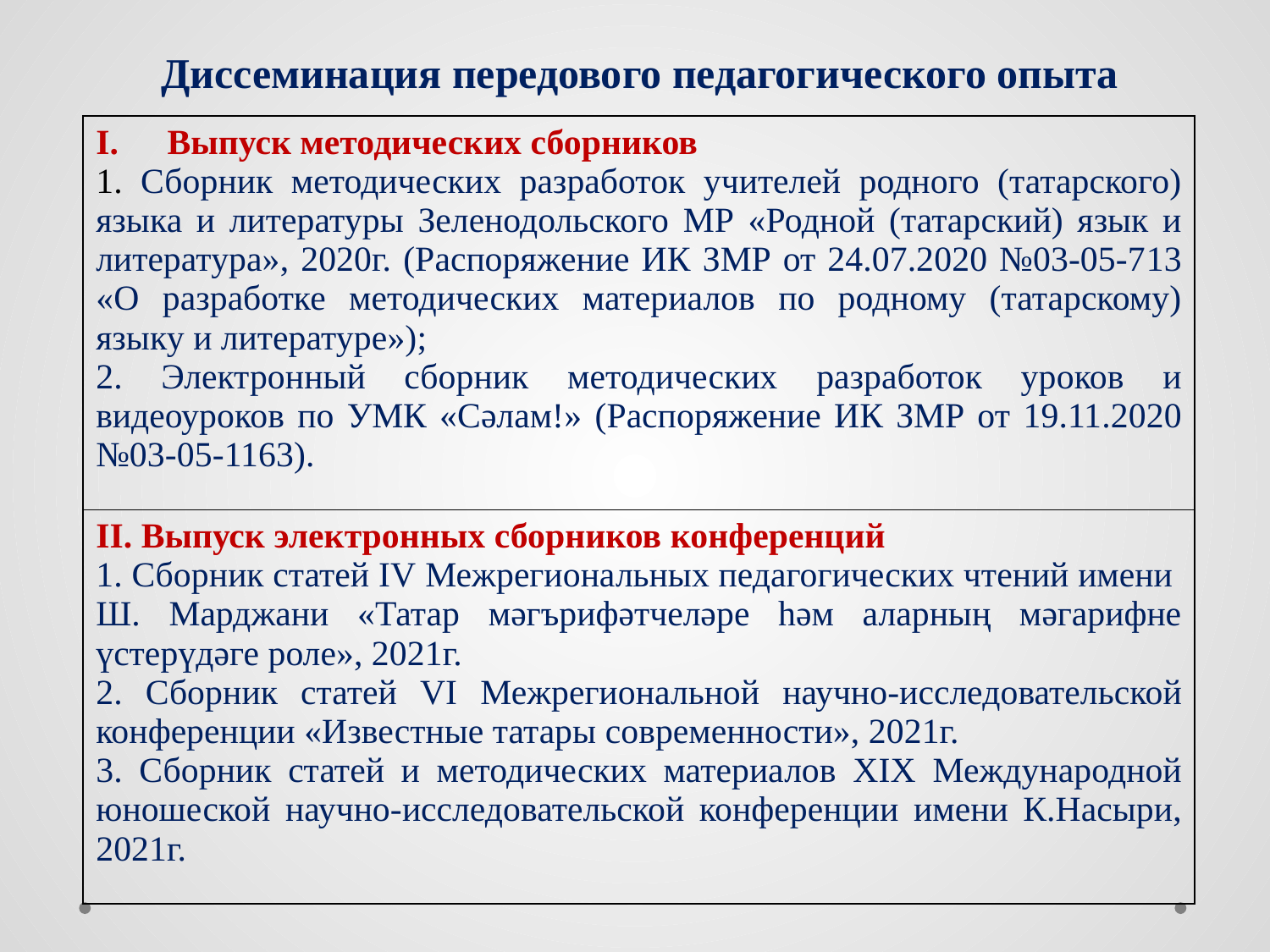

Диссеминация передового педагогического опыта
| Выпуск методических сборников 1. Сборник методических разработок учителей родного (татарского) языка и литературы Зеленодольского МР «Родной (татарский) язык и литература», 2020г. (Распоряжение ИК ЗМР от 24.07.2020 №03-05-713 «О разработке методических материалов по родному (татарскому) языку и литературе»); 2. Электронный сборник методических разработок уроков и видеоуроков по УМК «Сәлам!» (Распоряжение ИК ЗМР от 19.11.2020 №03-05-1163). |
| --- |
| II. Выпуск электронных сборников конференций 1. Сборник статей IV Межрегиональных педагогических чтений имени Ш. Марджани «Татар мәгърифәтчеләре һәм аларның мәгарифне үстерүдәге роле», 2021г. 2. Сборник статей VI Межрегиональной научно-исследовательской конференции «Известные татары современности», 2021г. 3. Сборник статей и методических материалов XIX Международной юношеской научно-исследовательской конференции имени К.Насыри, 2021г. |